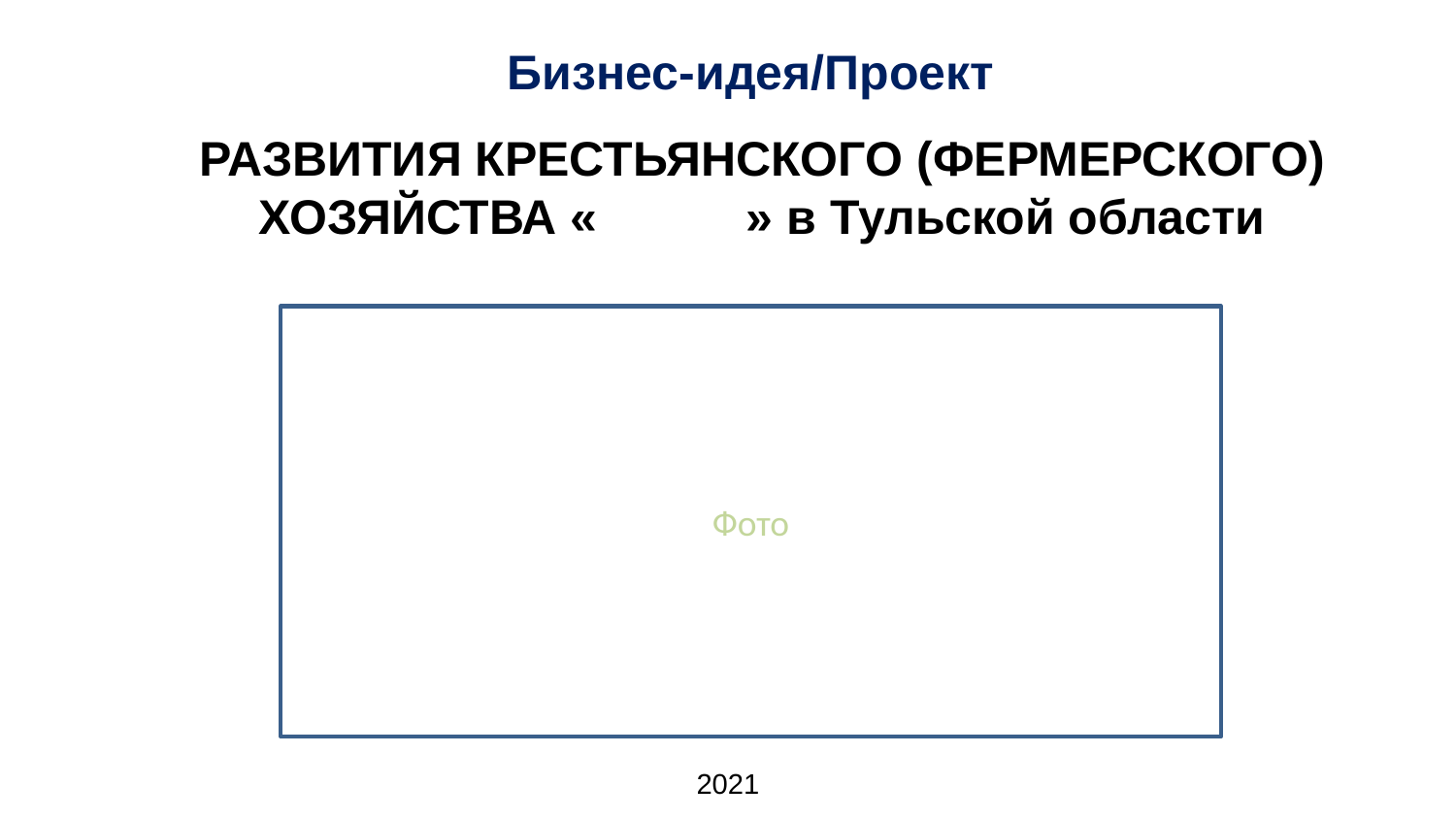

Бизнес-идея/Проект
РАЗВИТИЯ КРЕСТЬЯНСКОГО (ФЕРМЕРСКОГО) ХОЗЯЙСТВА «           » в Тульской области

Фото
2021